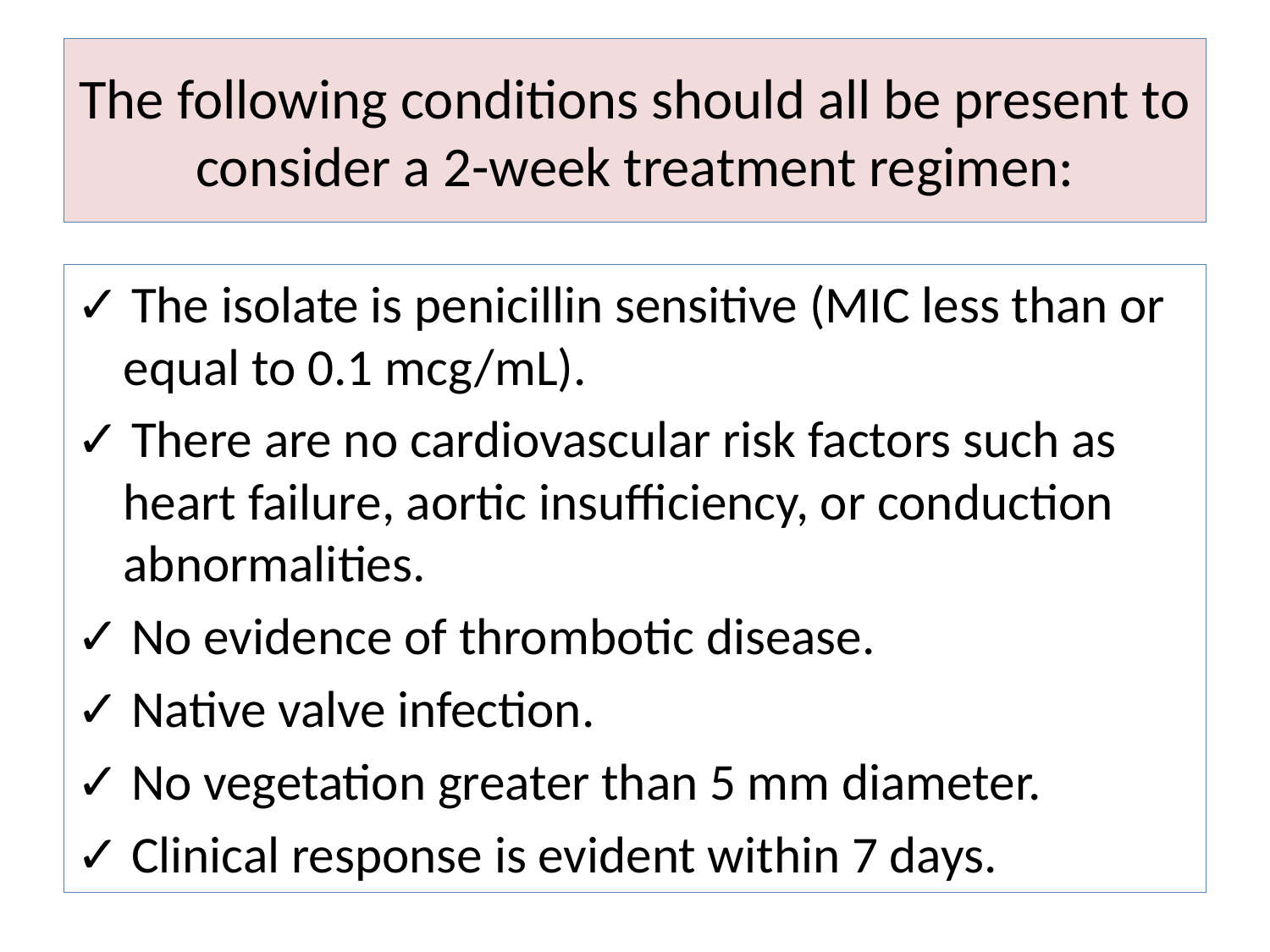

# The following conditions should all be present to consider a 2-week treatment regimen:
✓ The isolate is penicillin sensitive (MIC less than or equal to 0.1 mcg/mL).
✓ There are no cardiovascular risk factors such as heart failure, aortic insufficiency, or conduction abnormalities.
✓ No evidence of thrombotic disease.
✓ Native valve infection.
✓ No vegetation greater than 5 mm diameter.
✓ Clinical response is evident within 7 days.